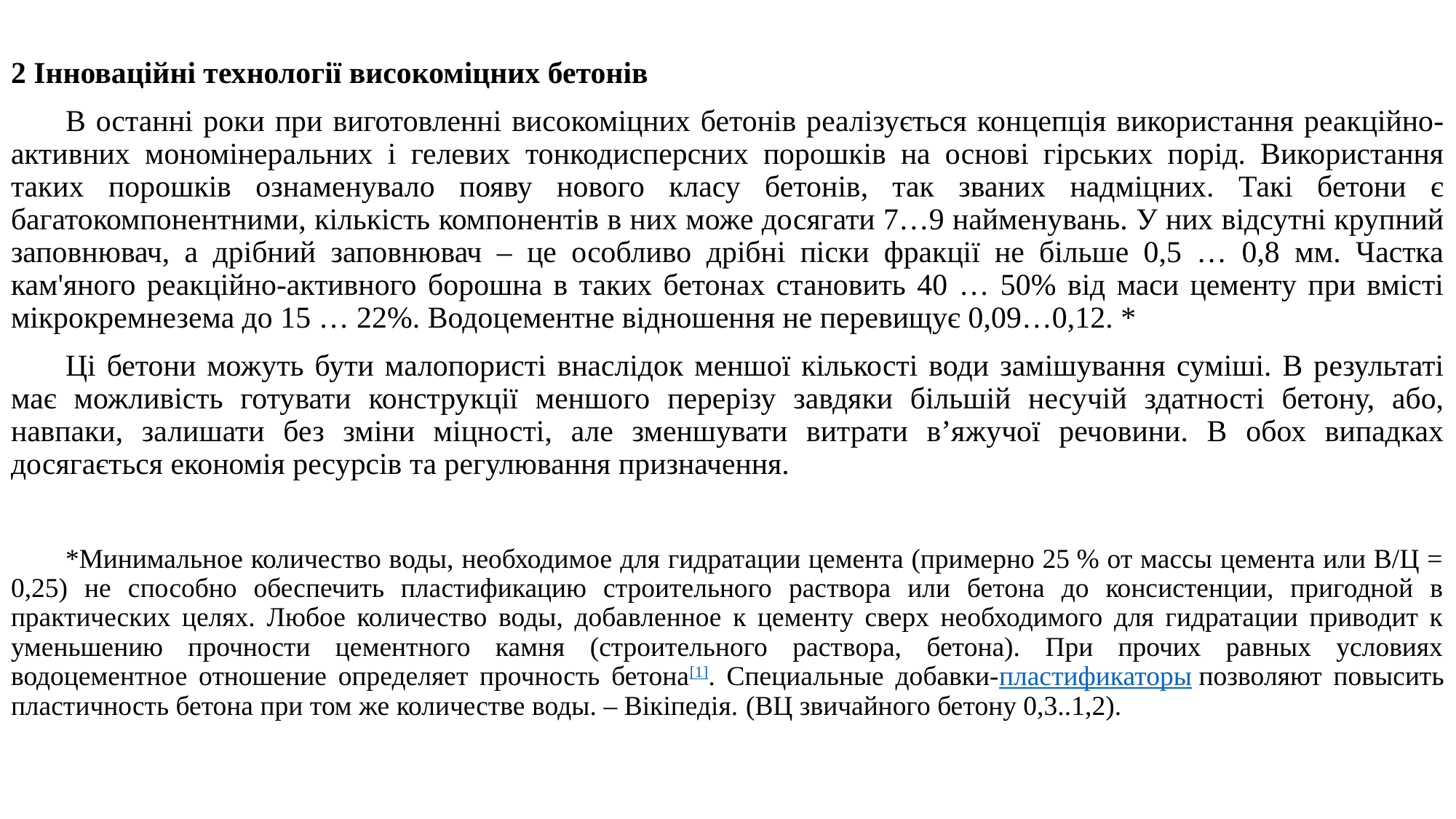

2 Інноваційні технології високоміцних бетонів
В останні роки при виготовленні високоміцних бетонів реалізується концепція використання реакційно-активних мономінеральних і гелевих тонкодисперсних порошків на основі гірських порід. Використання таких порошків ознаменувало появу нового класу бетонів, так званих надміцних. Такі бетони є багатокомпонентними, кількість компонентів в них може досягати 7…9 найменувань. У них відсутні крупний заповнювач, а дрібний заповнювач – це особливо дрібні піски фракції не більше 0,5 … 0,8 мм. Частка кам'яного реакційно-активного борошна в таких бетонах становить 40 … 50% від маси цементу при вмісті мікрокремнезема до 15 … 22%. Водоцементне відношення не перевищує 0,09…0,12. *
Ці бетони можуть бути малопористі внаслідок меншої кількості води замішування суміші. В результаті має можливість готувати конструкції меншого перерізу завдяки більшій несучій здатності бетону, або, навпаки, залишати без зміни міцності, але зменшувати витрати в’яжучої речовини. В обох випадках досягається економія ресурсів та регулювання призначення.

*Минимальное количество воды, необходимое для гидратации цемента (примерно 25 % от массы цемента или В/Ц = 0,25) не способно обеспечить пластификацию строительного раствора или бетона до консистенции, пригодной в практических целях. Любое количество воды, добавленное к цементу сверх необходимого для гидратации приводит к уменьшению прочности цементного камня (строительного раствора, бетона). При прочих равных условиях водоцементное отношение определяет прочность бетона[1]. Специальные добавки-пластификаторы позволяют повысить пластичность бетона при том же количестве воды. – Вікіпедія. (ВЦ звичайного бетону 0,3..1,2).